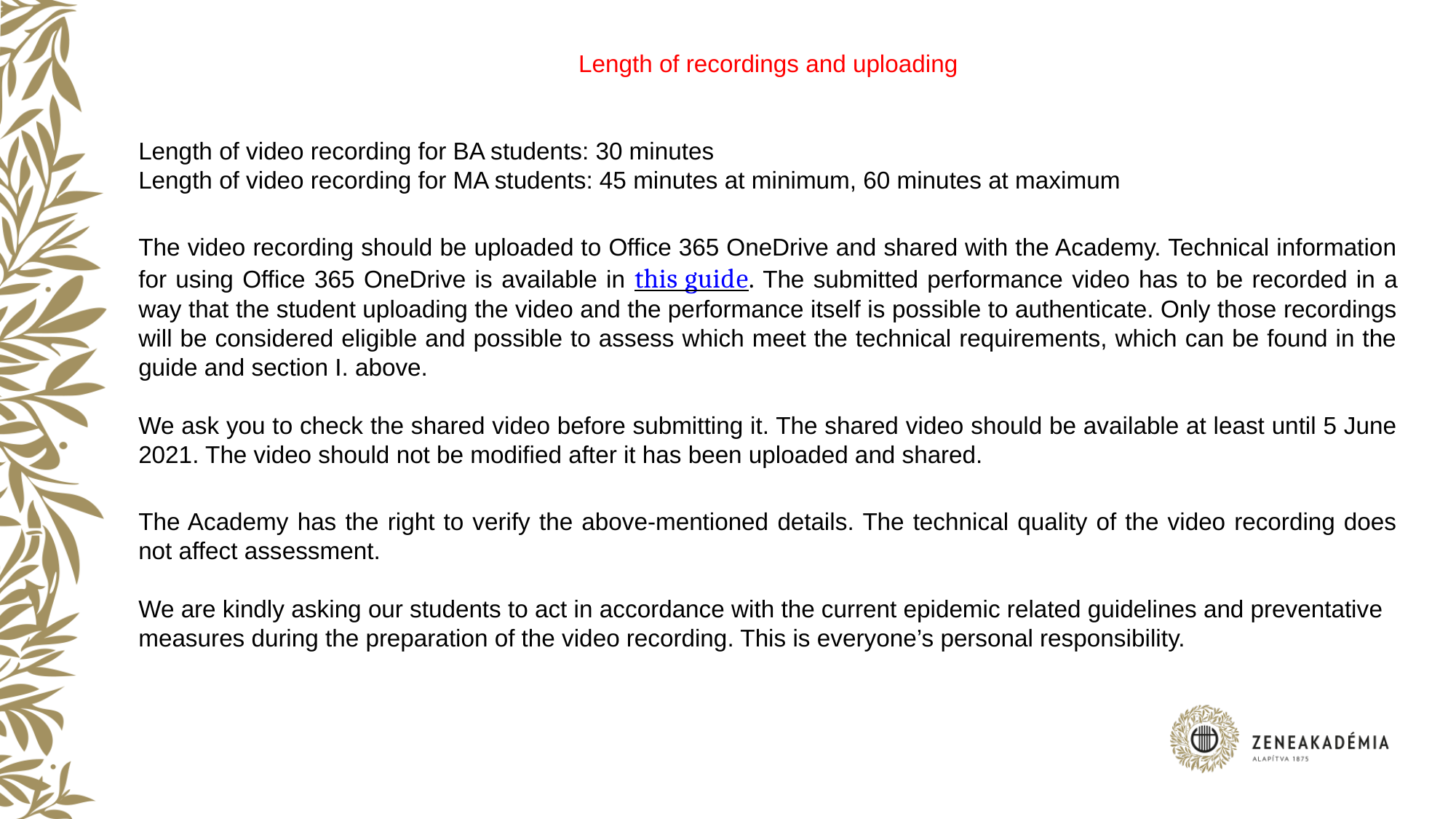

Length of recordings and uploading

Length of video recording for BA students: 30 minutes
Length of video recording for MA students: 45 minutes at minimum, 60 minutes at maximum

The video recording should be uploaded to Office 365 OneDrive and shared with the Academy. Technical information for using Office 365 OneDrive is available in this guide. The submitted performance video has to be recorded in a way that the student uploading the video and the performance itself is possible to authenticate. Only those recordings will be considered eligible and possible to assess which meet the technical requirements, which can be found in the guide and section I. above.

We ask you to check the shared video before submitting it. The shared video should be available at least until 5 June 2021. The video should not be modified after it has been uploaded and shared.

The Academy has the right to verify the above-mentioned details. The technical quality of the video recording does not affect assessment.

We are kindly asking our students to act in accordance with the current epidemic related guidelines and preventative measures during the preparation of the video recording. This is everyone’s personal responsibility.